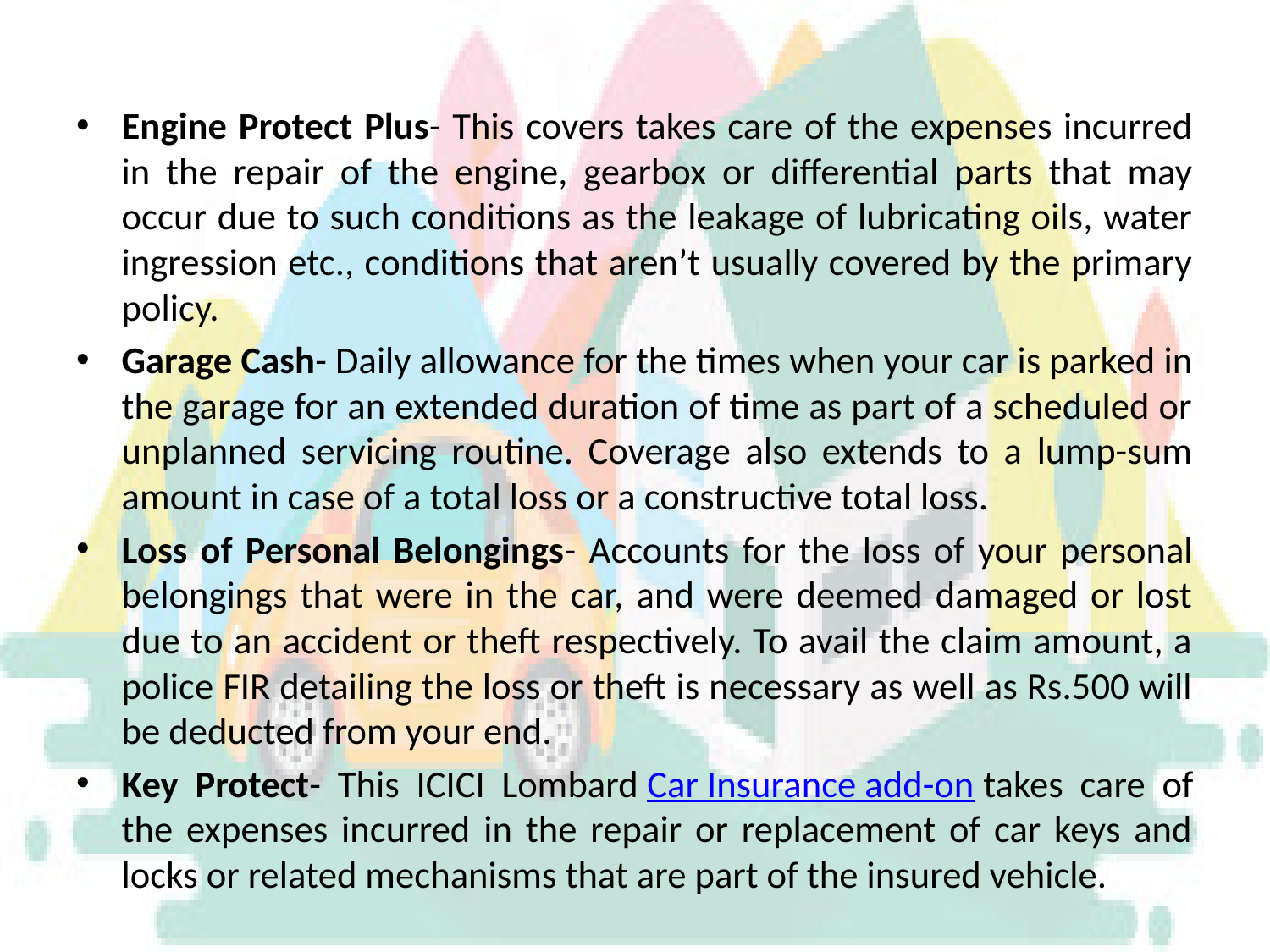

#
Engine Protect Plus- This covers takes care of the expenses incurred in the repair of the engine, gearbox or differential parts that may occur due to such conditions as the leakage of lubricating oils, water ingression etc., conditions that aren’t usually covered by the primary policy.
Garage Cash- Daily allowance for the times when your car is parked in the garage for an extended duration of time as part of a scheduled or unplanned servicing routine. Coverage also extends to a lump-sum amount in case of a total loss or a constructive total loss.
Loss of Personal Belongings- Accounts for the loss of your personal belongings that were in the car, and were deemed damaged or lost due to an accident or theft respectively. To avail the claim amount, a police FIR detailing the loss or theft is necessary as well as Rs.500 will be deducted from your end.
Key Protect- This ICICI Lombard Car Insurance add-on takes care of the expenses incurred in the repair or replacement of car keys and locks or related mechanisms that are part of the insured vehicle.